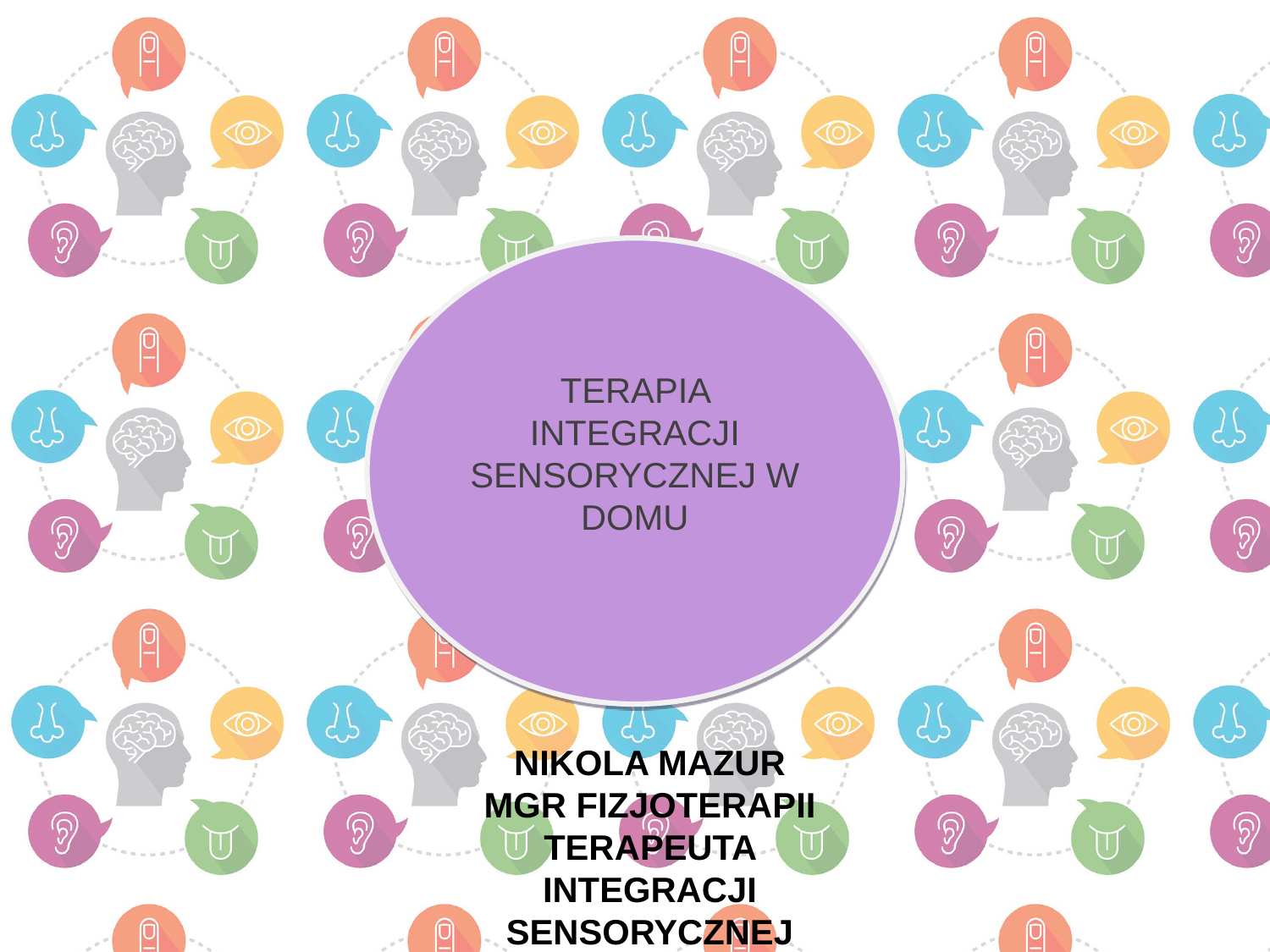

TERAPIA INTEGRACJI SENSORYCZNEJ W DOMU

NIKOLA MAZUR
MGR FIZJOTERAPII
TERAPEUTA INTEGRACJI SENSORYCZNEJ